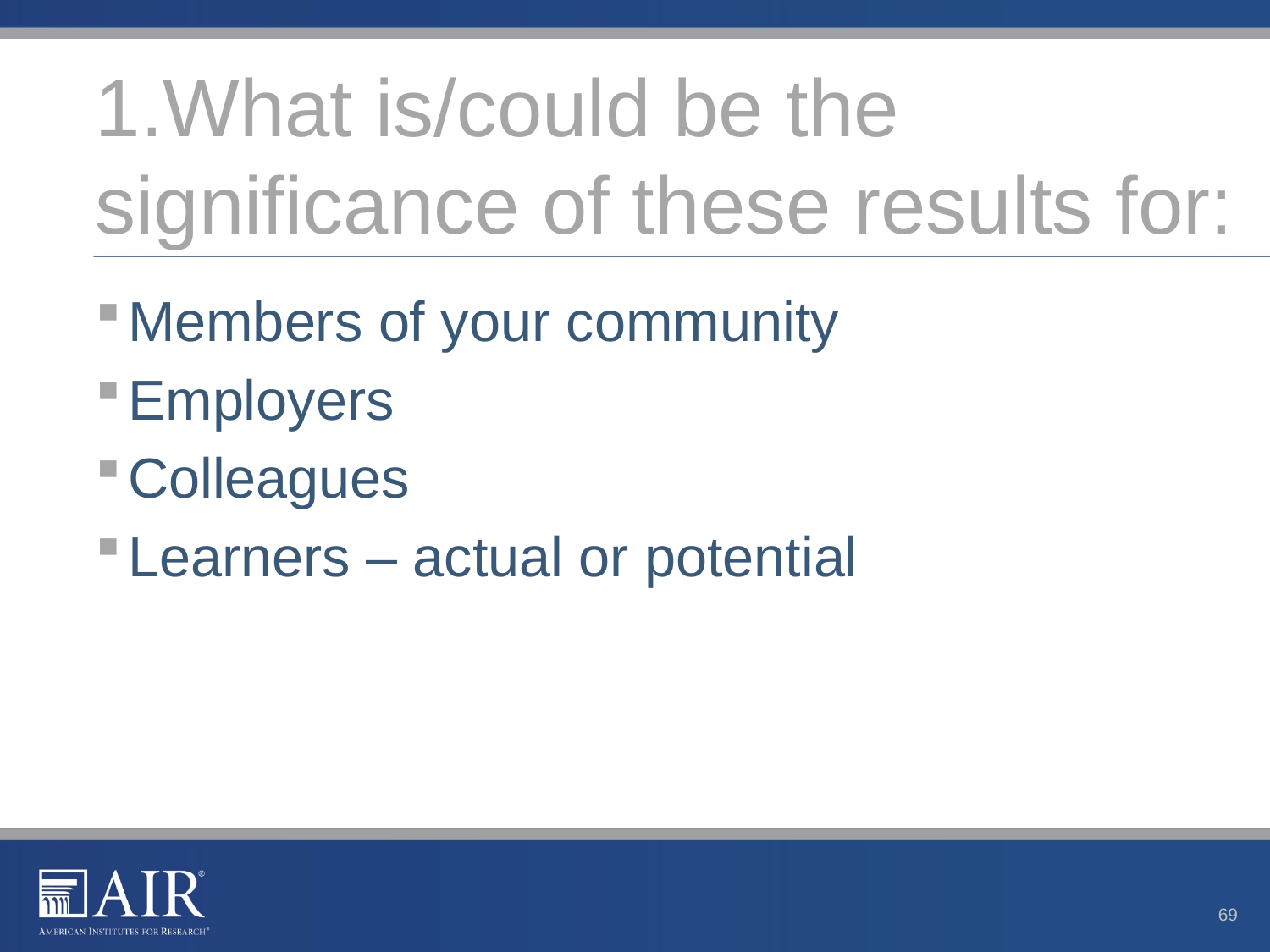

# 1.What is/could be the significance of these results for:
Members of your community
Employers
Colleagues
Learners – actual or potential
69